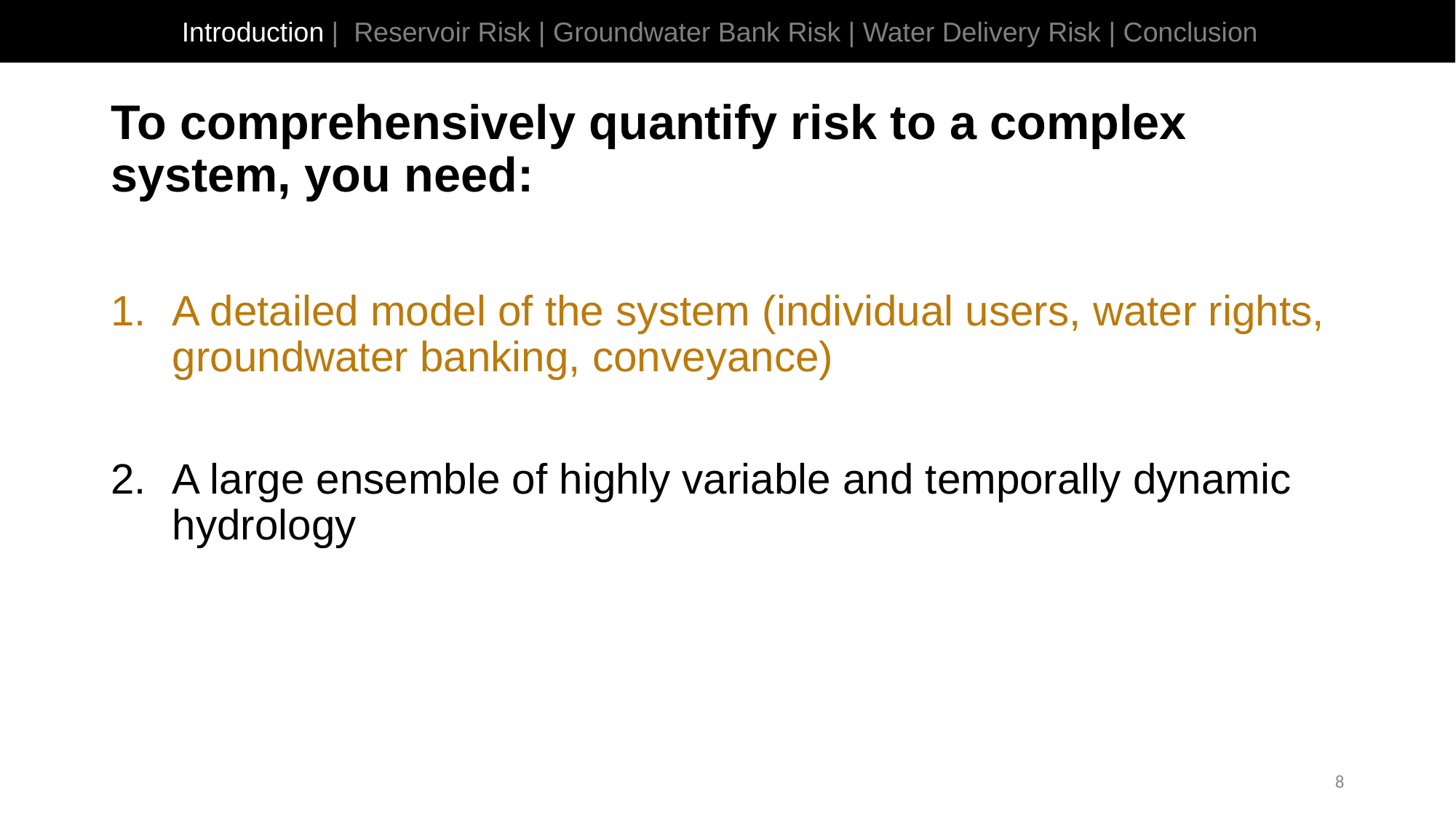

Introduction |  Reservoir Risk | Groundwater Bank Risk | Water Delivery Risk | Conclusion
# To comprehensively quantify risk to a complex system, you need:

A detailed model of the system (individual users, water rights, groundwater banking, conveyance)

A large ensemble of highly variable and temporally dynamic hydrology

8